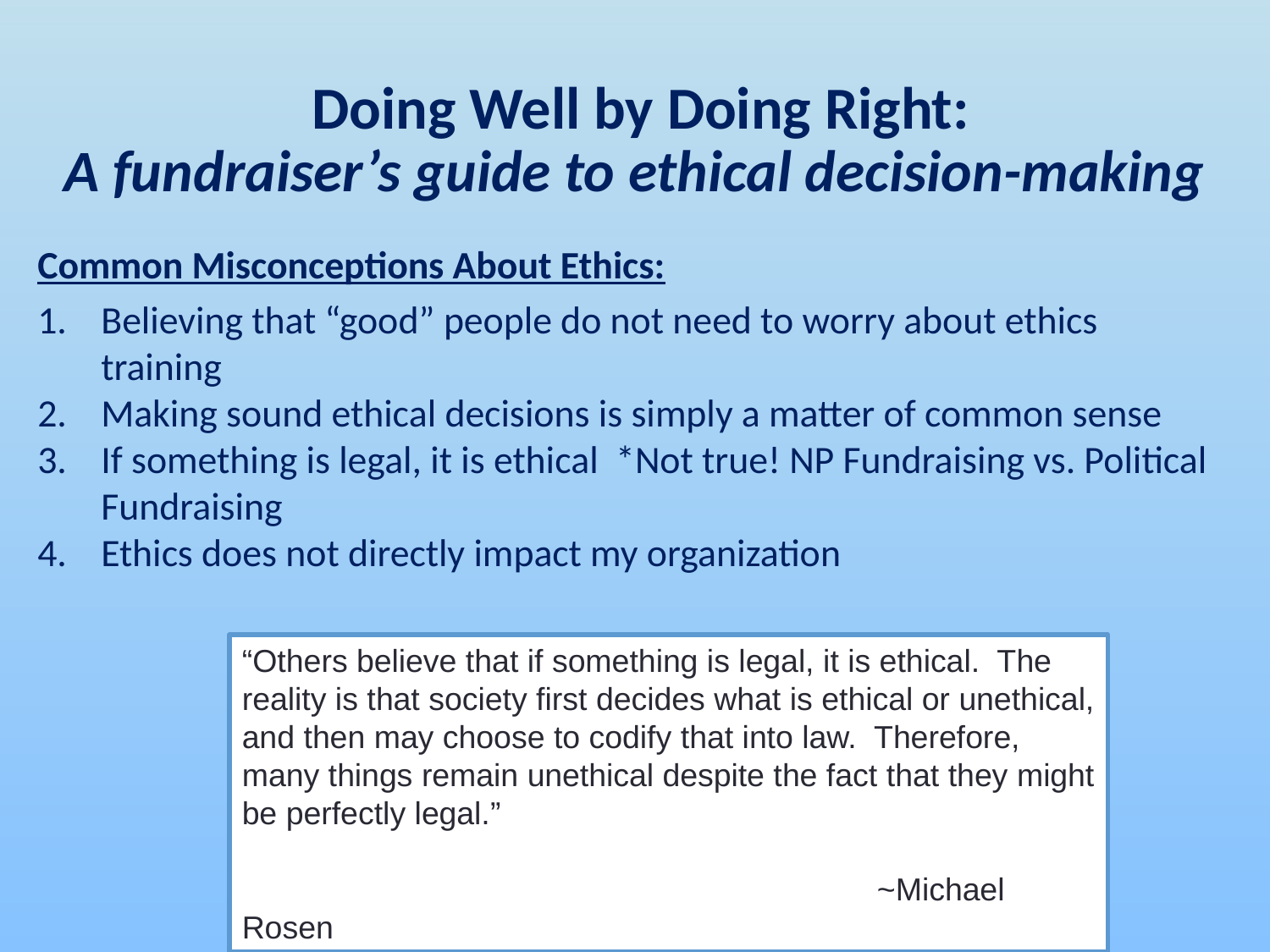

Doing Well by Doing Right:

A fundraiser’s guide to ethical decision-making

Common Misconceptions About Ethics:

Believing that “good” people do not need to worry about ethics training
Making sound ethical decisions is simply a matter of common sense
If something is legal, it is ethical  *Not true! NP Fundraising vs. Political Fundraising
Ethics does not directly impact my organization

“Others believe that if something is legal, it is ethical.  The reality is that society first decides what is ethical or unethical, and then may choose to codify that into law.  Therefore, many things remain unethical despite the fact that they might be perfectly legal.”

					~Michael Rosen